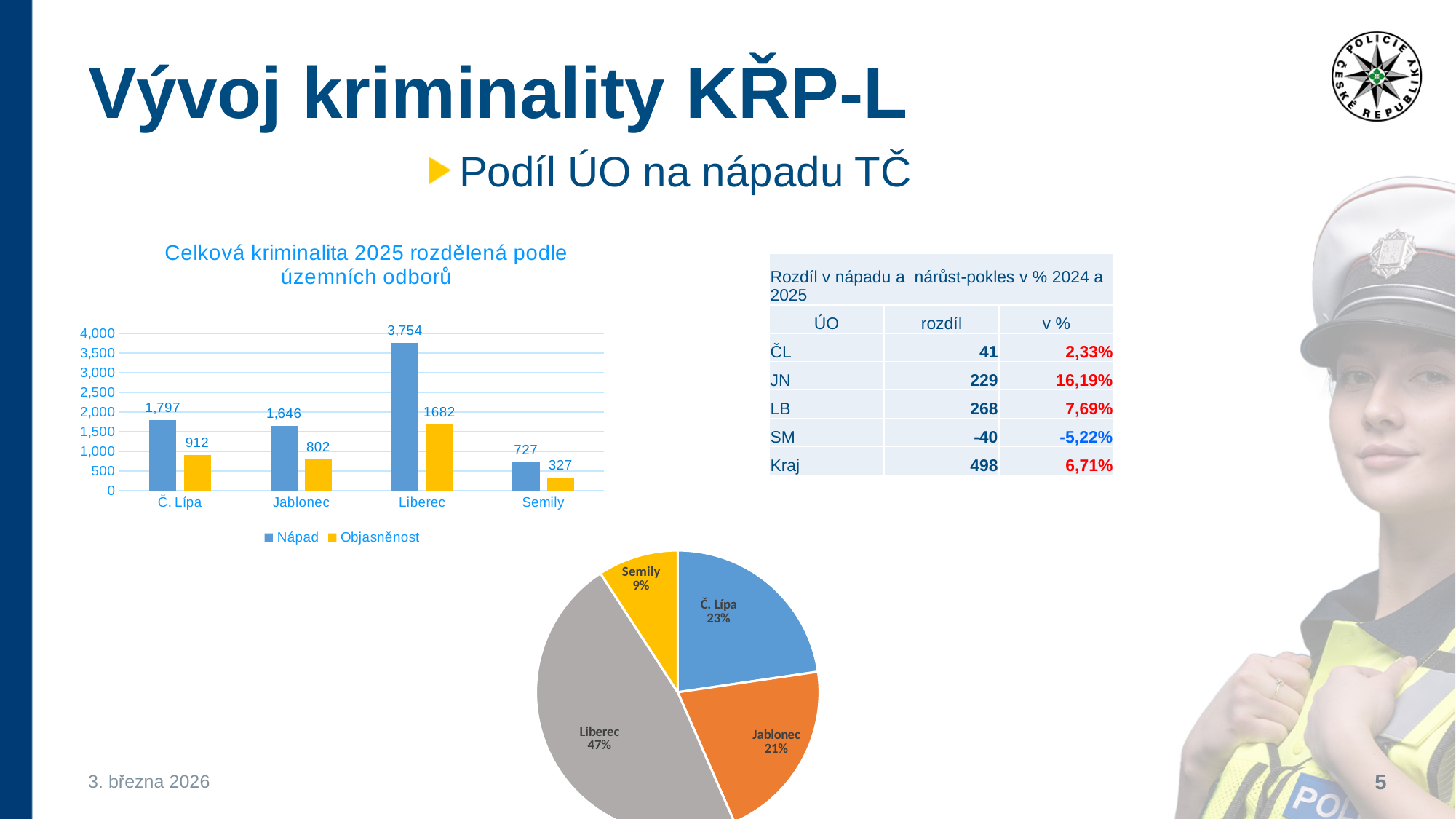

# Vývoj kriminality KŘP-L
Podíl ÚO na nápadu TČ

### Chart: Celková kriminalita 2025 rozdělená podle územních odborů

| Category | Nápad | Objasněnost |
|---|---|---|
| Č. Lípa | 1797.0 | 912.0 |
| Jablonec | 1646.0 | 802.0 |
| Liberec | 3754.0 | 1682.0 |
| Semily | 727.0 | 327.0 |
| Rozdíl v nápadu a nárůst-pokles v % 2024 a 2025 |  |  |
| --- | --- | --- |
| ÚO | rozdíl | v % |
| ČL | 41 | 2,33% |
| JN | 229 | 16,19% |
| LB | 268 | 7,69% |
| SM | -40 | -5,22% |
| Kraj | 498 | 6,71% |

### Chart

| Category | Celková kriminalita |
|---|---|
| Č. Lípa | 1797.0 |
| Jablonec | 1646.0 |
| Liberec | 3754.0 |
| Semily | 727.0 |

### Chart

| Category |
|---|
3. března 2026
5